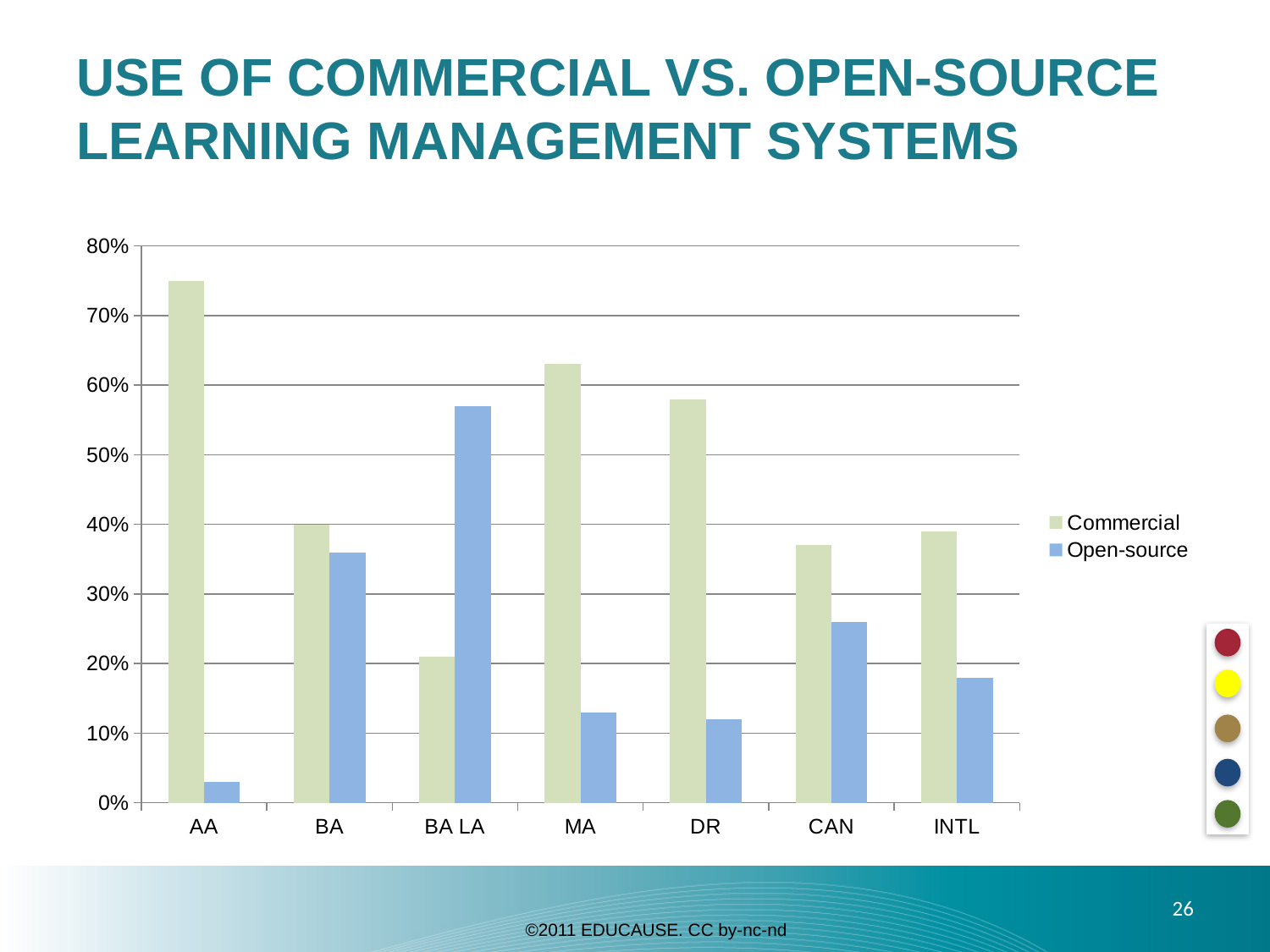

# Use of Commercial vs. OPEN-Source Learning Management Systems

### Chart

| Category | Commercial | Open-source |
|---|---|---|
| AA | 0.75 | 0.03 |
| BA | 0.4 | 0.36 |
| BA LA | 0.21 | 0.57 |
| MA | 0.63 | 0.13 |
| DR | 0.58 | 0.12 |
| CAN | 0.37 | 0.26 |
| INTL | 0.39 | 0.18 |
26